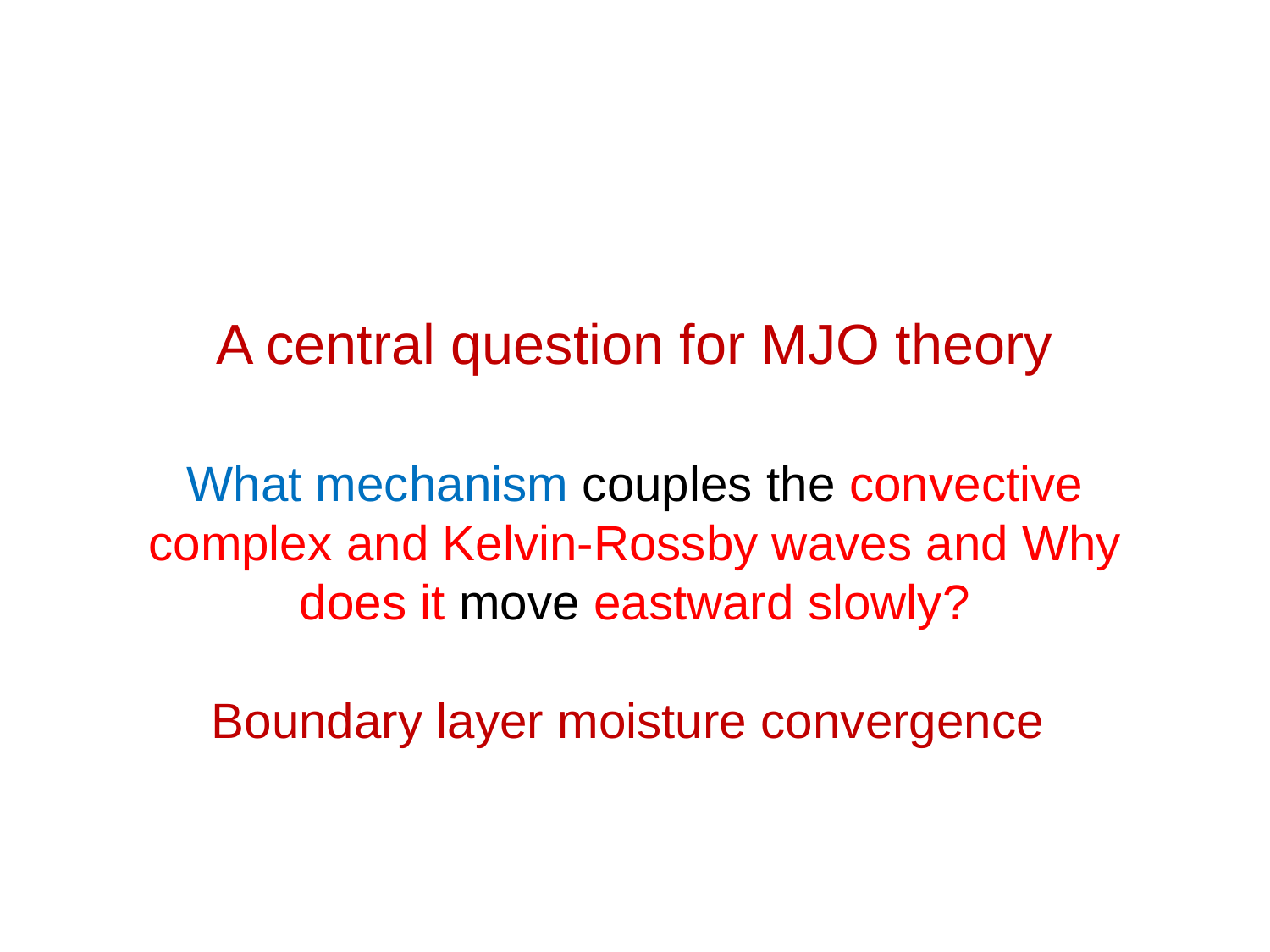

# A central question for MJO theory What mechanism couples the convective complex and Kelvin-Rossby waves and Why does it move eastward slowly? Boundary layer moisture convergence